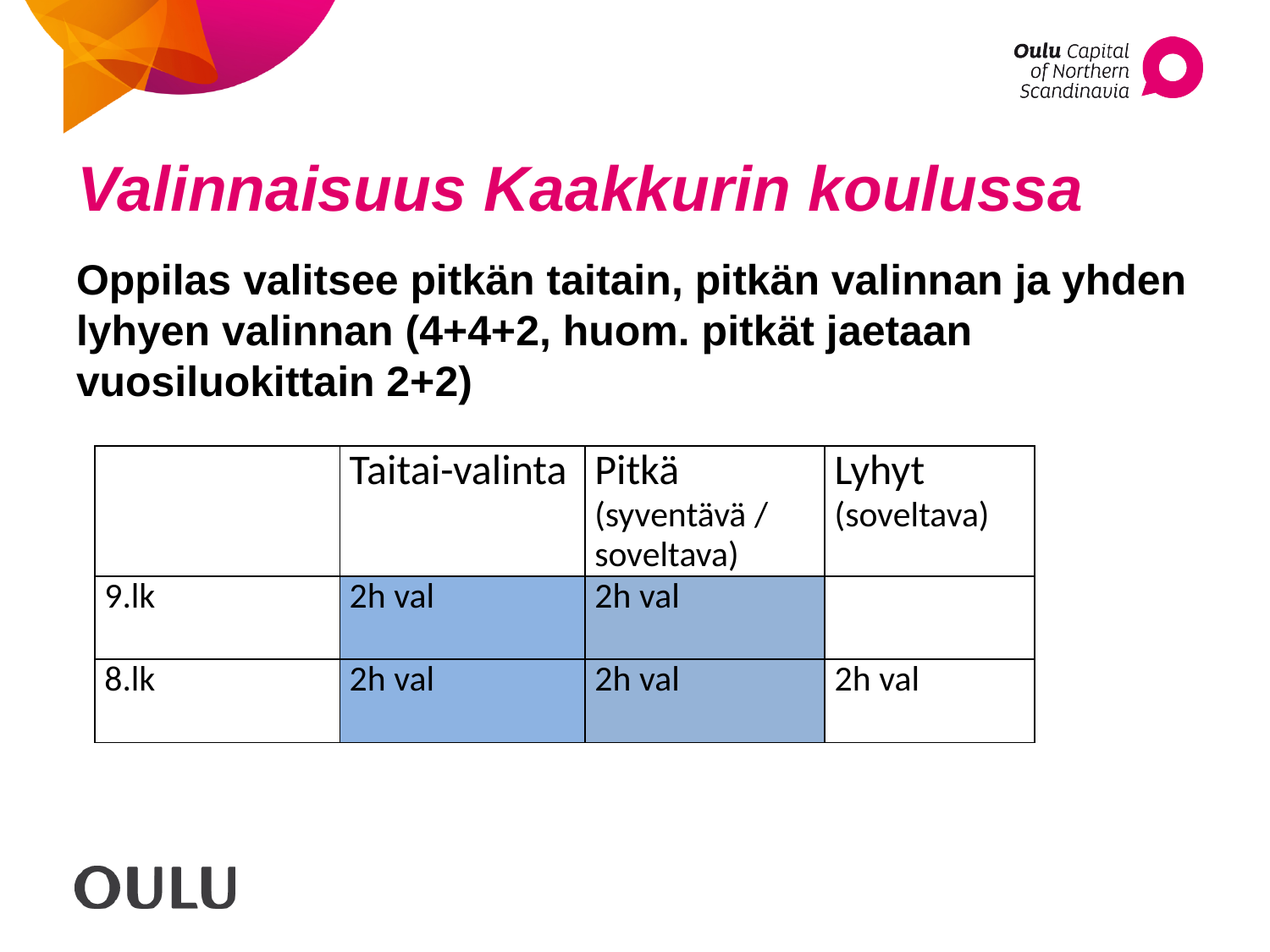

# Valinnaisuus Kaakkurin koulussa
Oppilas valitsee pitkän taitain, pitkän valinnan ja yhden lyhyen valinnan (4+4+2, huom. pitkät jaetaan vuosiluokittain 2+2)

|  | Taitai-valinta | Pitkä (syventävä / soveltava) | Lyhyt (soveltava) |
| --- | --- | --- | --- |
| 9.lk | 2h val | 2h val |  |
| 8.lk | 2h val | 2h val | 2h val |